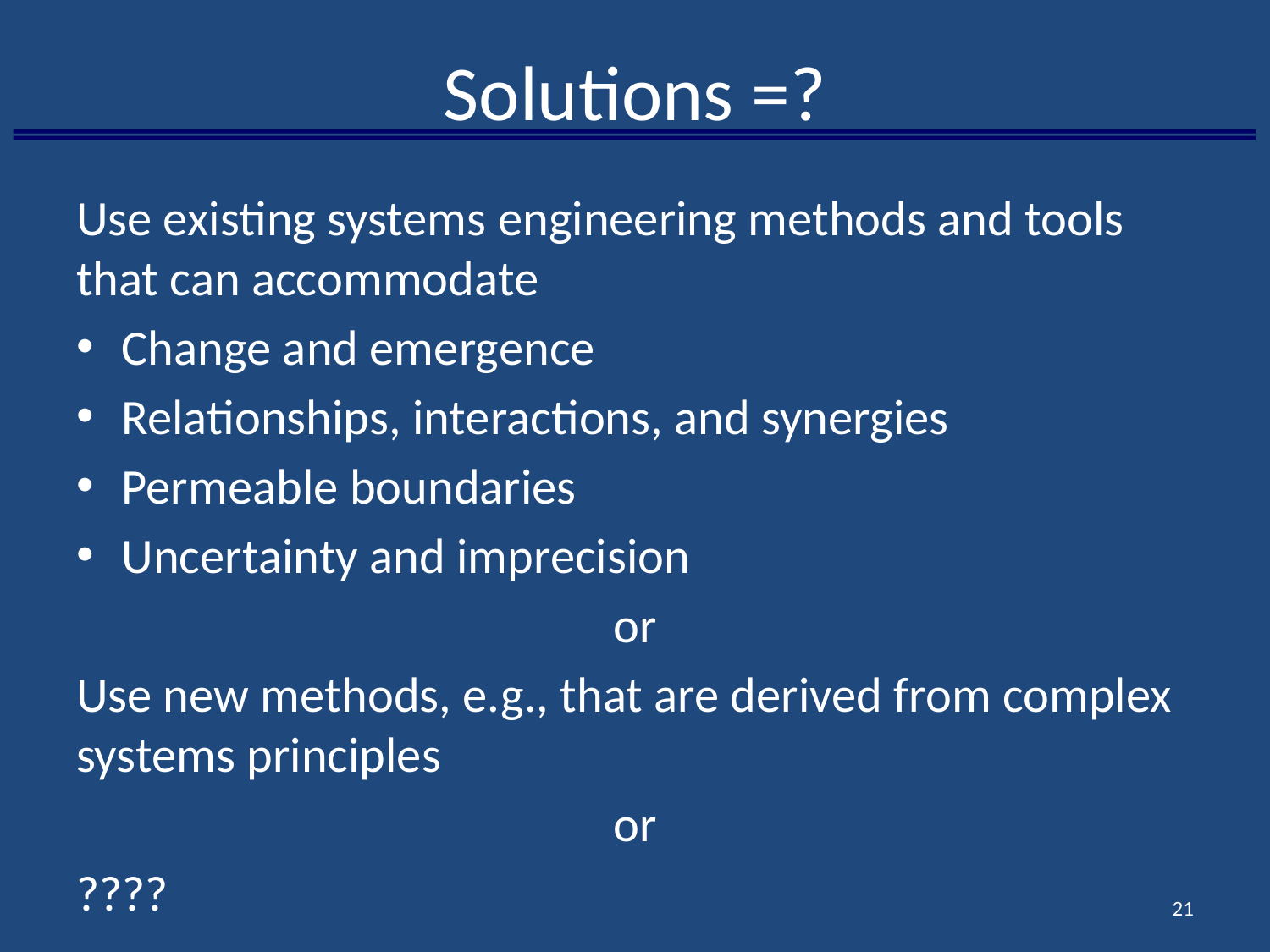

# Solutions =?
Use existing systems engineering methods and tools that can accommodate
Change and emergence
Relationships, interactions, and synergies
Permeable boundaries
Uncertainty and imprecision
or
Use new methods, e.g., that are derived from complex systems principles
or
????

21